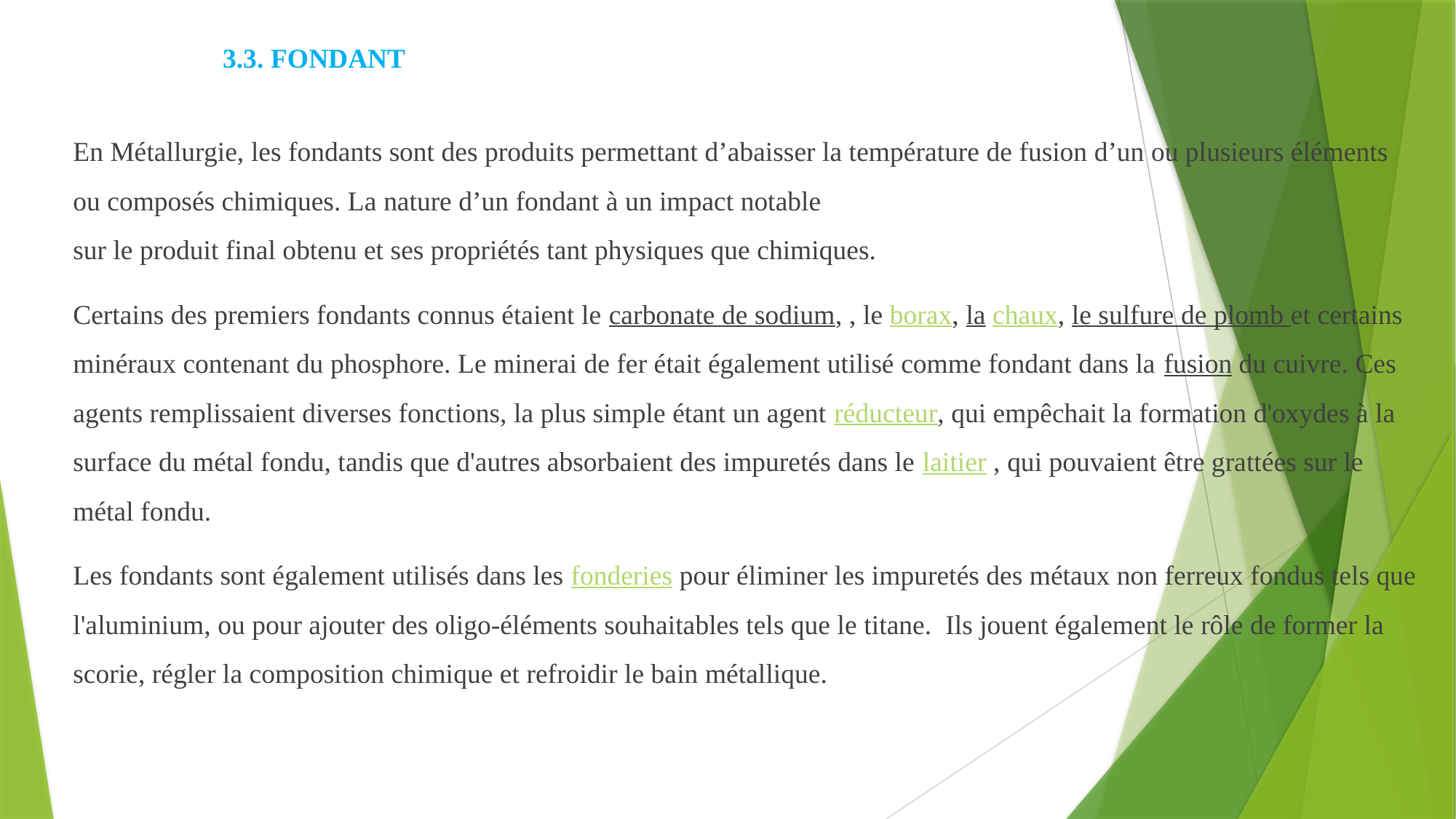

# 3.3. FONDANT
En Métallurgie, les fondants sont des produits permettant d’abaisser la température de fusion d’un ou plusieurs éléments ou composés chimiques. La nature d’un fondant à un impact notable sur le produit final obtenu et ses propriétés tant physiques que chimiques.
Certains des premiers fondants connus étaient le carbonate de sodium, , le borax, la chaux, le sulfure de plomb et certains minéraux contenant du phosphore. Le minerai de fer était également utilisé comme fondant dans la fusion du cuivre. Ces agents remplissaient diverses fonctions, la plus simple étant un agent réducteur, qui empêchait la formation d'oxydes à la surface du métal fondu, tandis que d'autres absorbaient des impuretés dans le laitier , qui pouvaient être grattées sur le métal fondu.
Les fondants sont également utilisés dans les fonderies pour éliminer les impuretés des métaux non ferreux fondus tels que l'aluminium, ou pour ajouter des oligo-éléments souhaitables tels que le titane.  Ils jouent également le rôle de former la scorie, régler la composition chimique et refroidir le bain métallique.